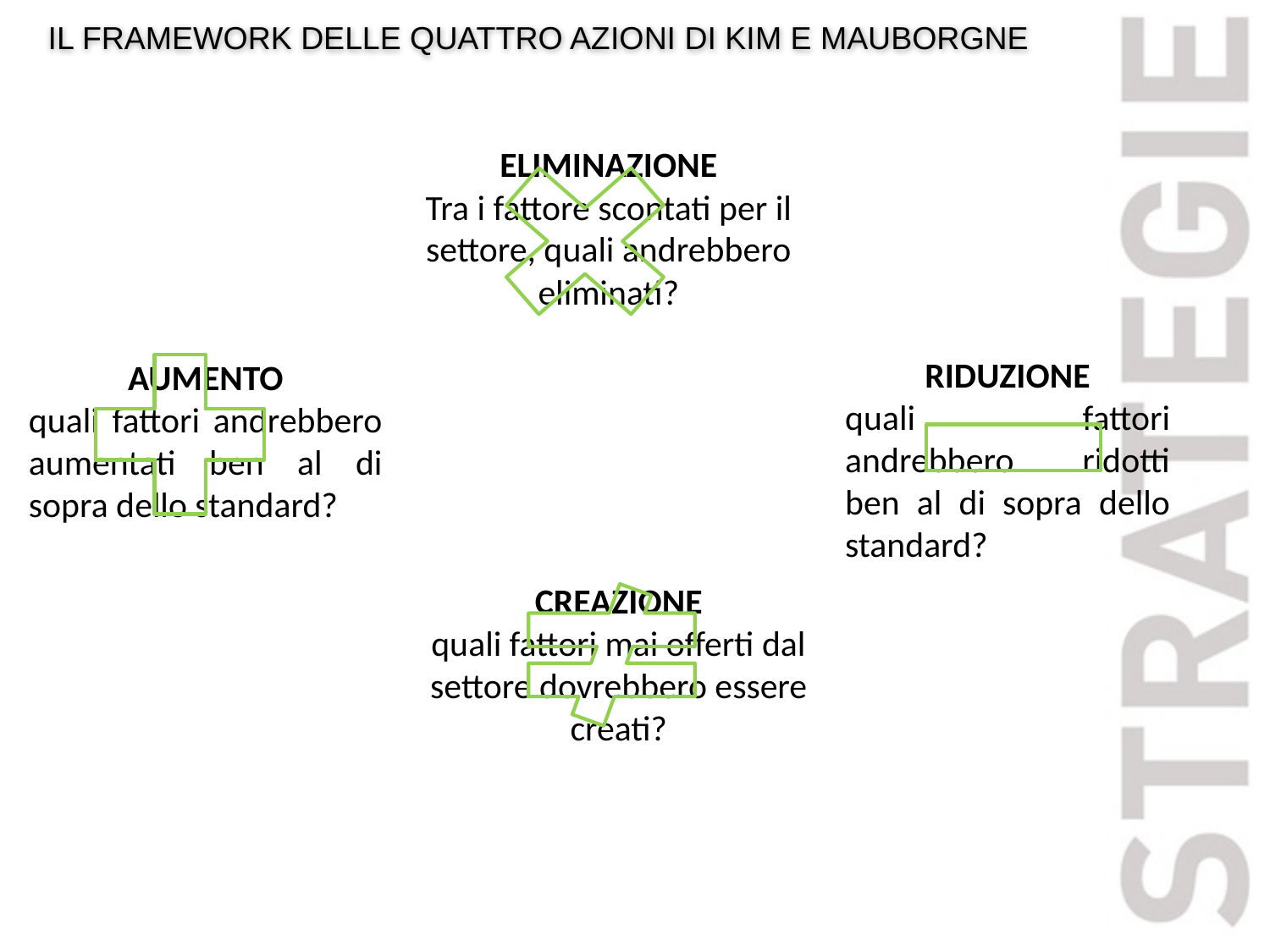

IL FRAMEWORK DELLE QUATTRO AZIONI DI KIM E MAUBORGNE
ELIMINAZIONE
Tra i fattore scontati per il settore, quali andrebbero eliminati?

RIDUZIONE
quali fattori andrebbero ridotti ben al di sopra dello standard?
AUMENTO
quali fattori andrebbero aumentati ben al di sopra dello standard?

CREAZIONE
quali fattori mai offerti dal settore dovrebbero essere creati?